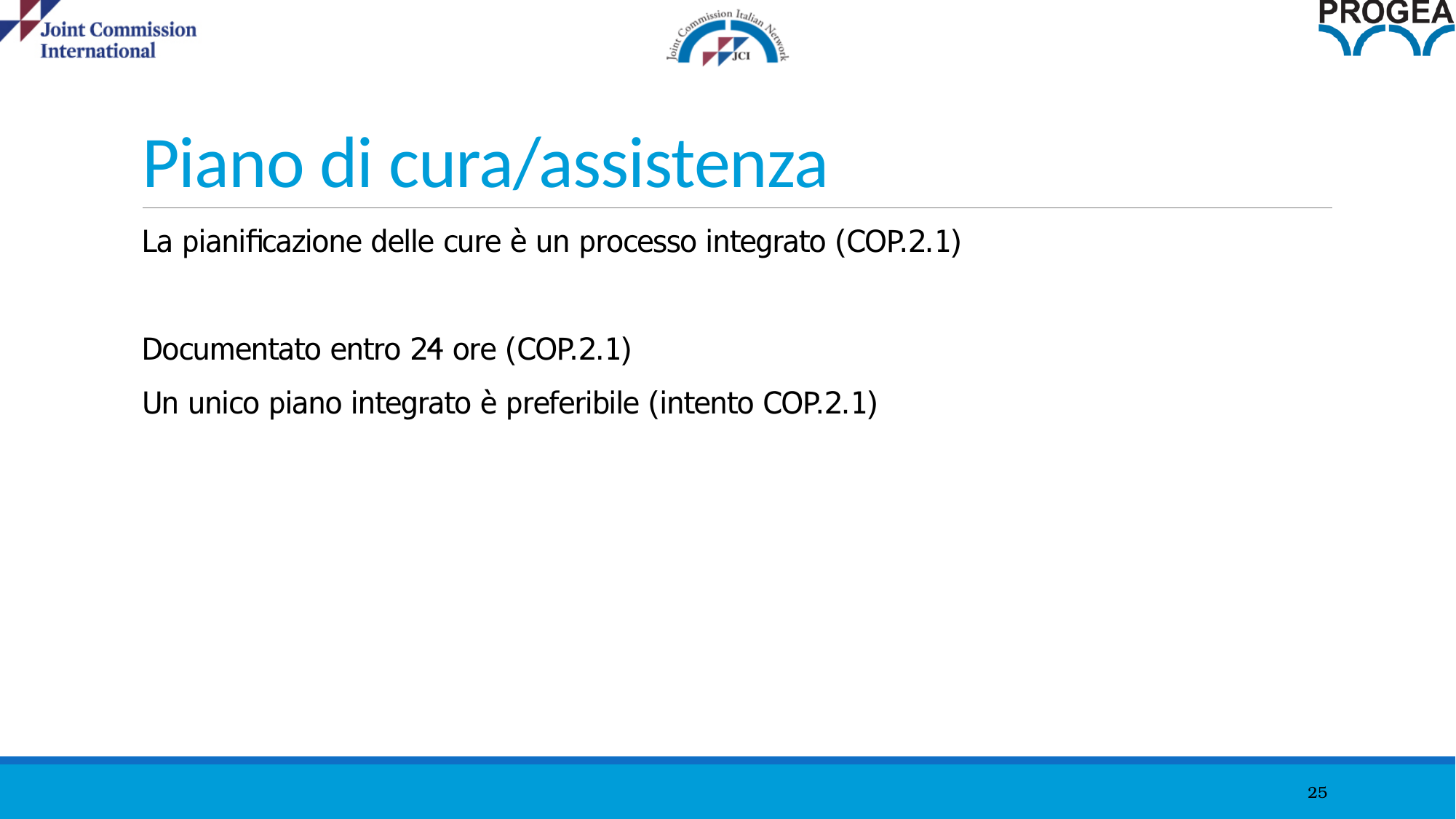

25
# Piano di cura/assistenza
La pianificazione delle cure è un processo integrato (COP.2.1)

Documentato entro 24 ore (COP.2.1)
Un unico piano integrato è preferibile (intento COP.2.1)